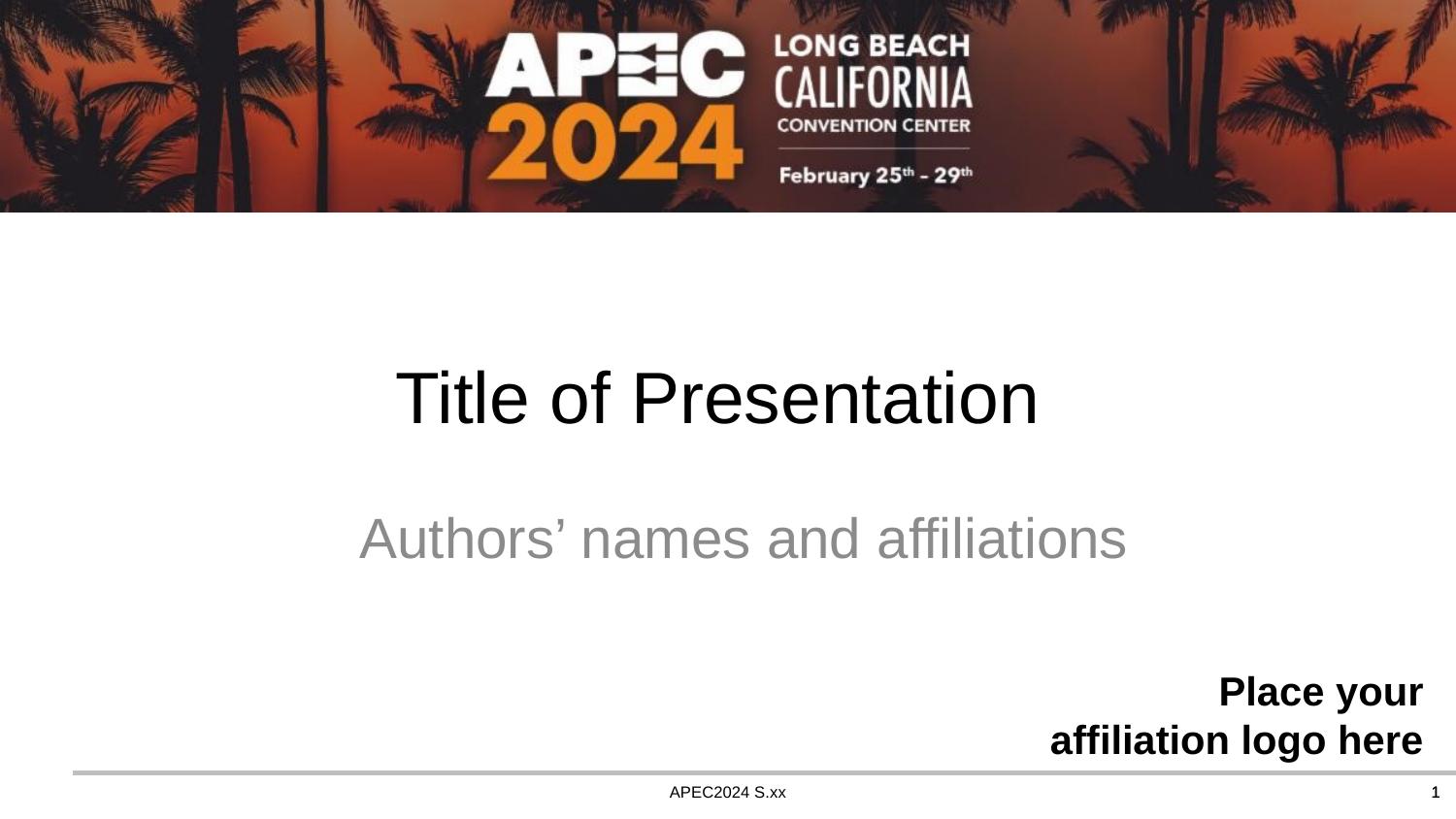

# Title of Presentation
Authors’ names and affiliations
Place your affiliation logo here
APEC2024 S.xx